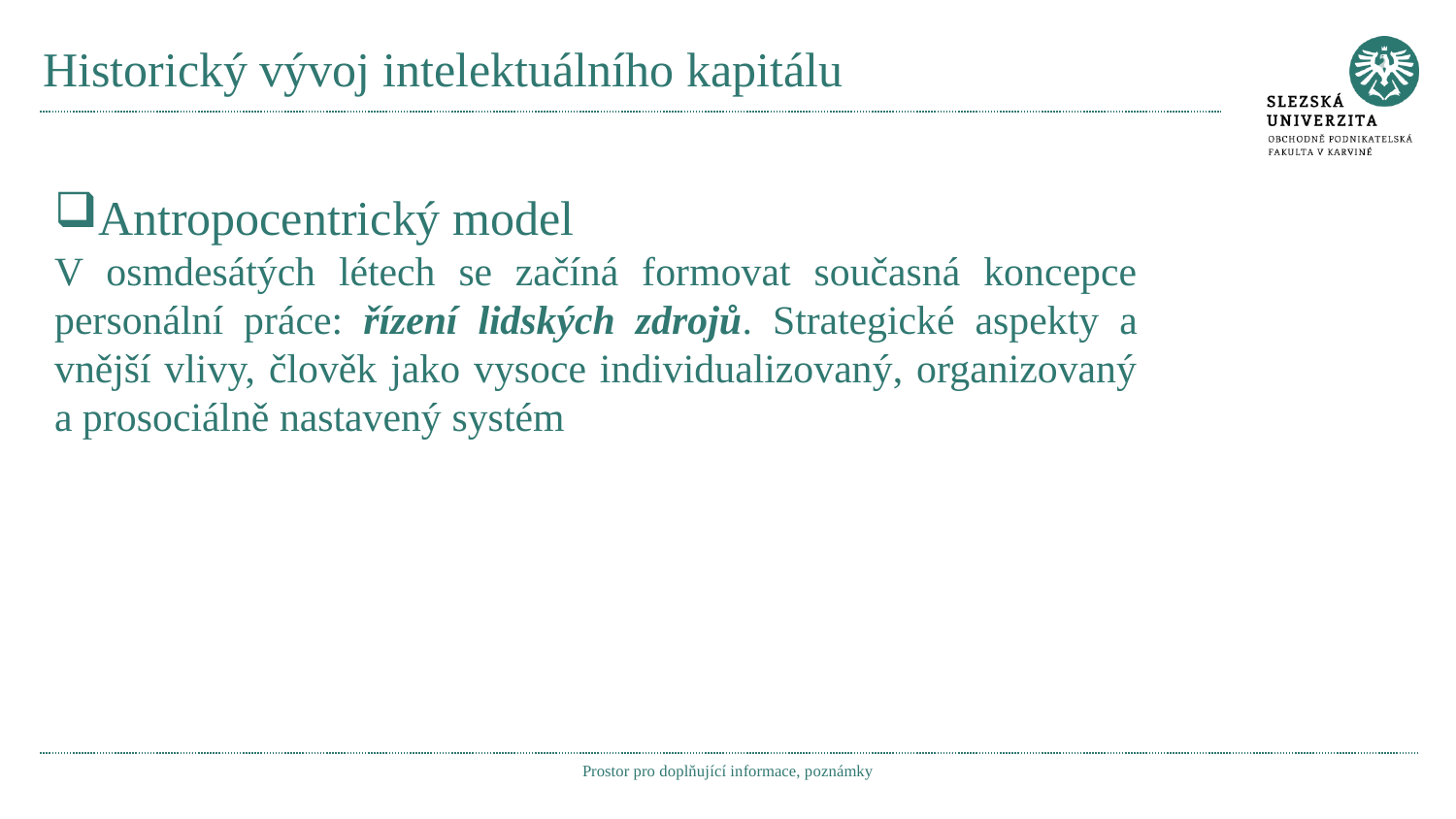

# Historický vývoj intelektuálního kapitálu
Antropocentrický model
V osmdesátých létech se začíná formovat současná koncepce personální práce: řízení lidských zdrojů. Strategické aspekty a vnější vlivy, člověk jako vysoce individualizovaný, organizovaný a prosociálně nastavený systém

Prostor pro doplňující informace, poznámky